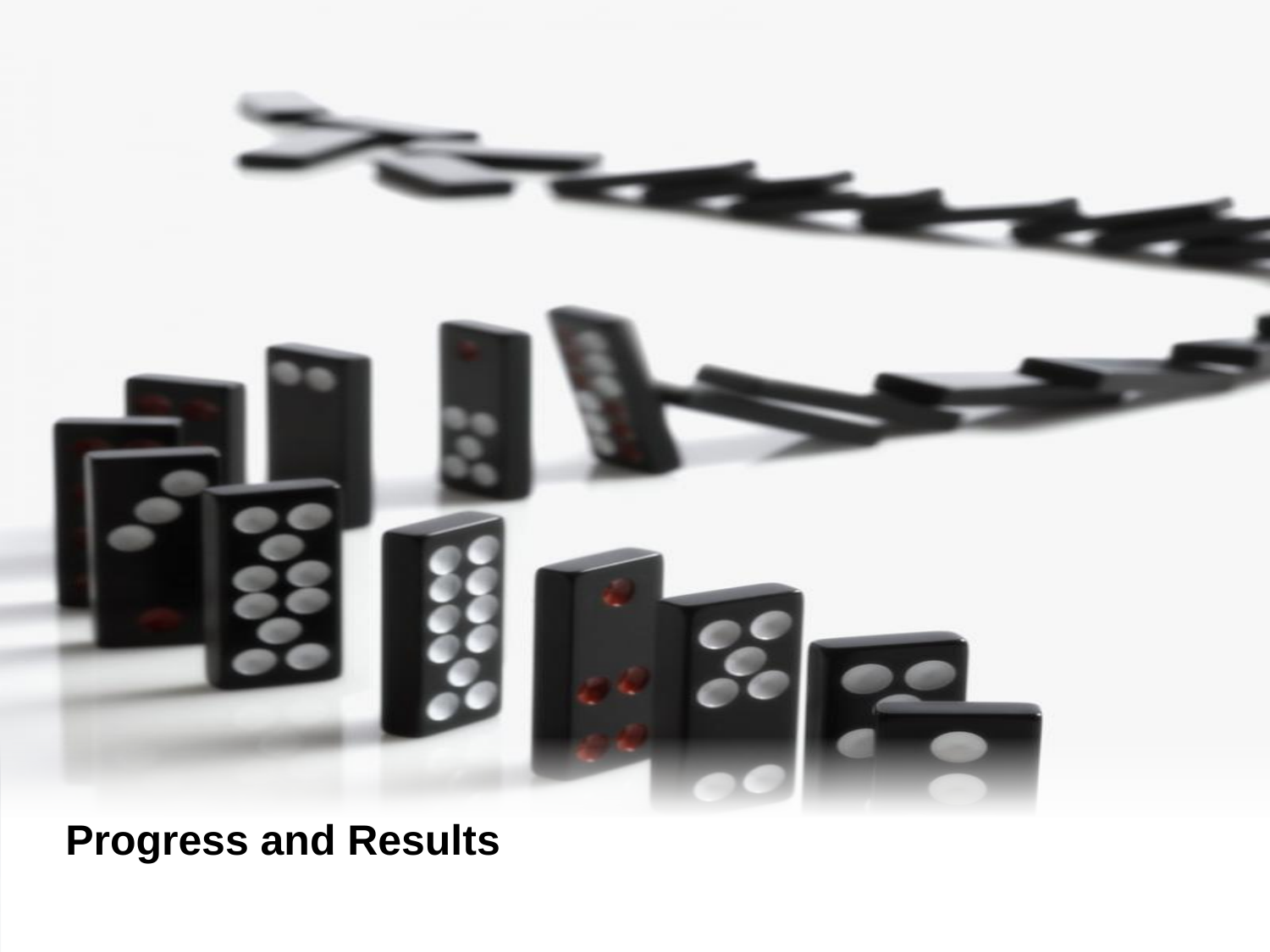

# Progress and Results
ACCEPT at M3